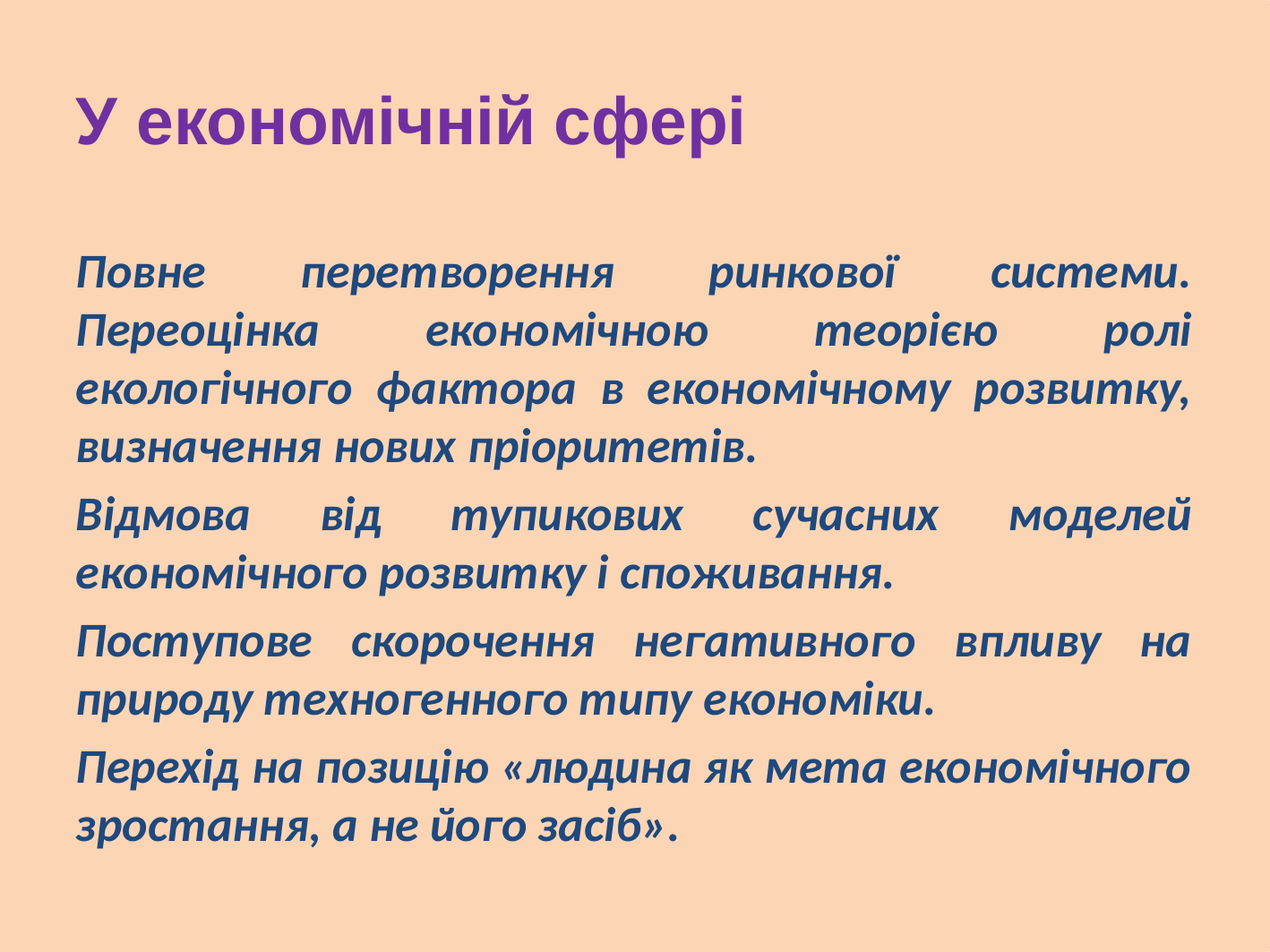

# У економічній сфері
Повне перетворення ринкової системи. Переоцінка економічною теорією ролі екологічного фактора в економічному розвитку, визначення нових пріоритетів.
Відмова від тупикових сучасних моделей економічного розвитку і споживання.
Поступове скорочення негативного впливу на природу техногенного типу економіки.
Перехід на позицію «людина як мета економічного зростання, а не його засіб».